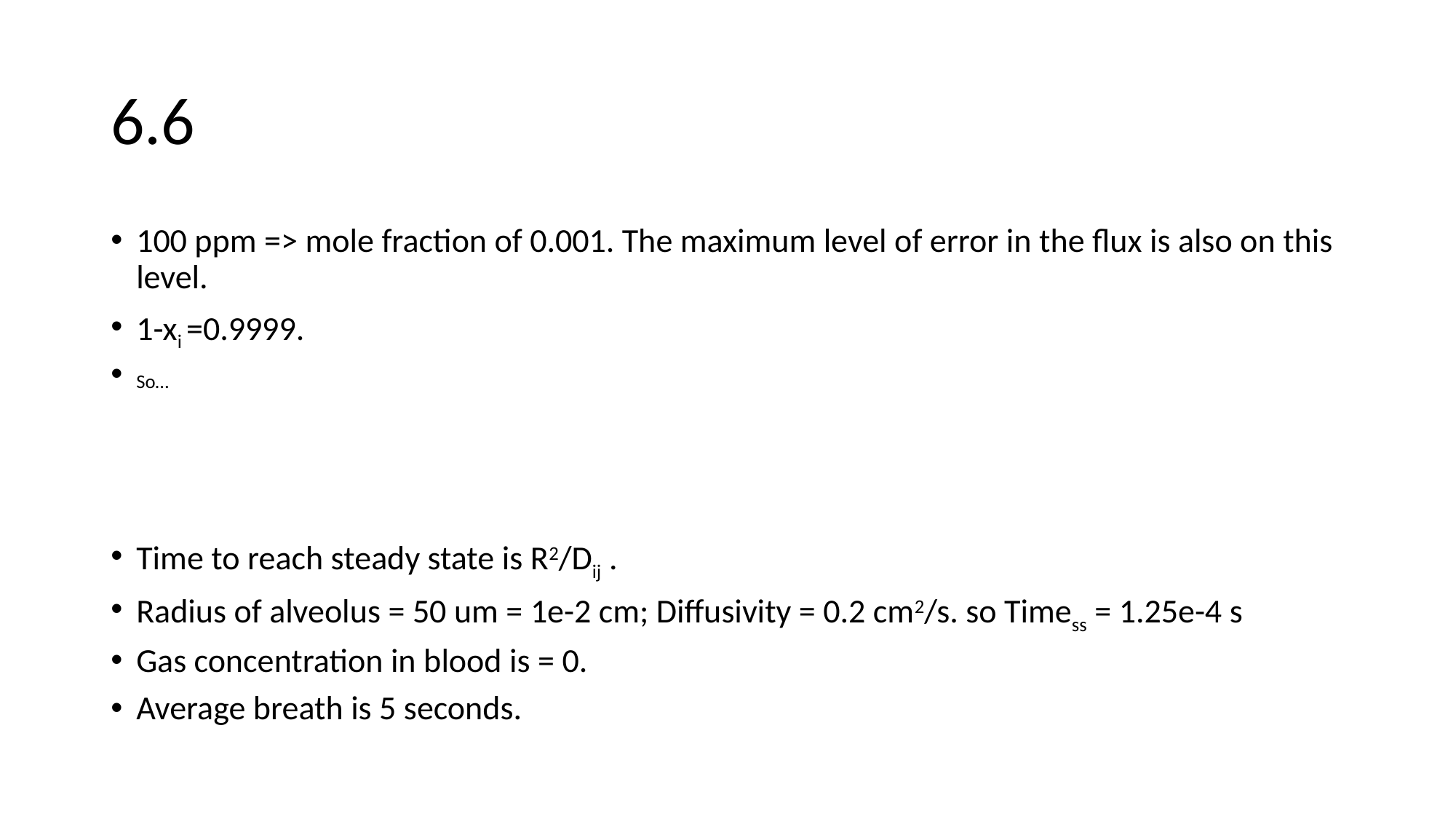

# 6.6
100 ppm => mole fraction of 0.001. The maximum level of error in the flux is also on this level.
1-xi =0.9999.
So…

Time to reach steady state is R2/Dij .
Radius of alveolus = 50 um = 1e-2 cm; Diffusivity = 0.2 cm2/s. so Timess = 1.25e-4 s
Gas concentration in blood is = 0.
Average breath is 5 seconds.